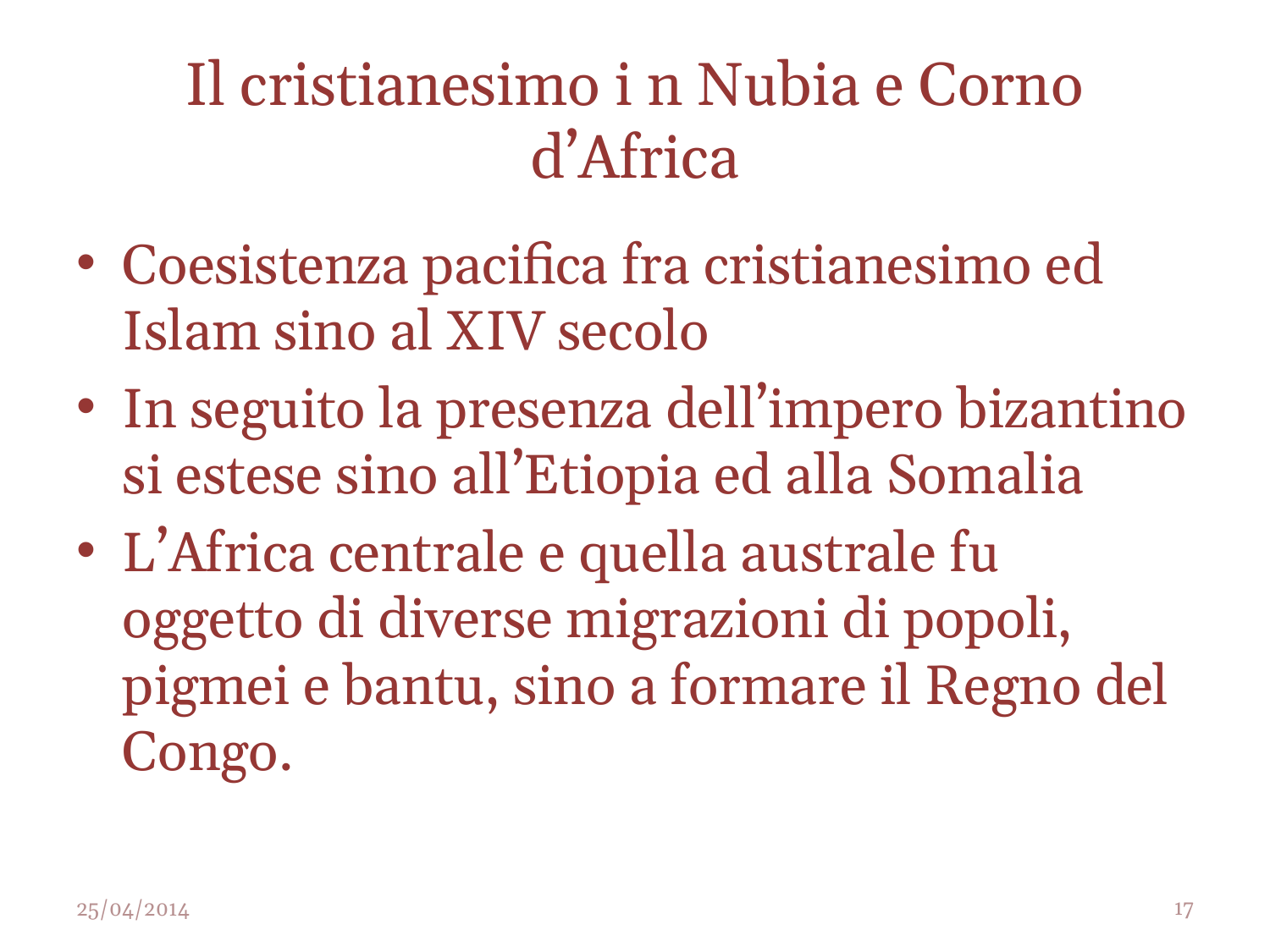

# Il cristianesimo i n Nubia e Corno d’Africa
Coesistenza pacifica fra cristianesimo ed Islam sino al XIV secolo
In seguito la presenza dell’impero bizantino si estese sino all’Etiopia ed alla Somalia
L’Africa centrale e quella australe fu oggetto di diverse migrazioni di popoli, pigmei e bantu, sino a formare il Regno del Congo.
25/04/2014
17